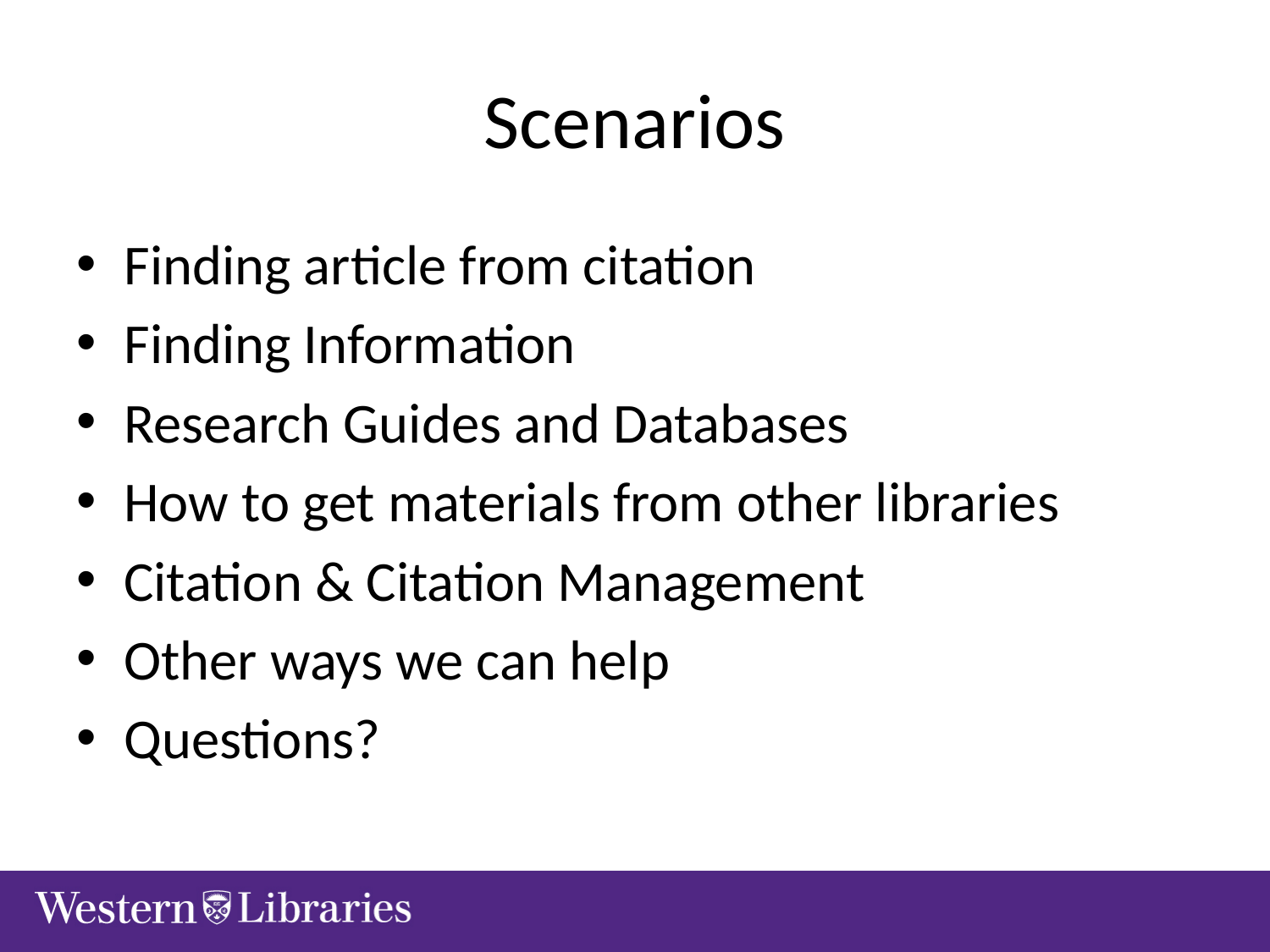

# Scenarios
Finding article from citation
Finding Information
Research Guides and Databases
How to get materials from other libraries
Citation & Citation Management
Other ways we can help
Questions?